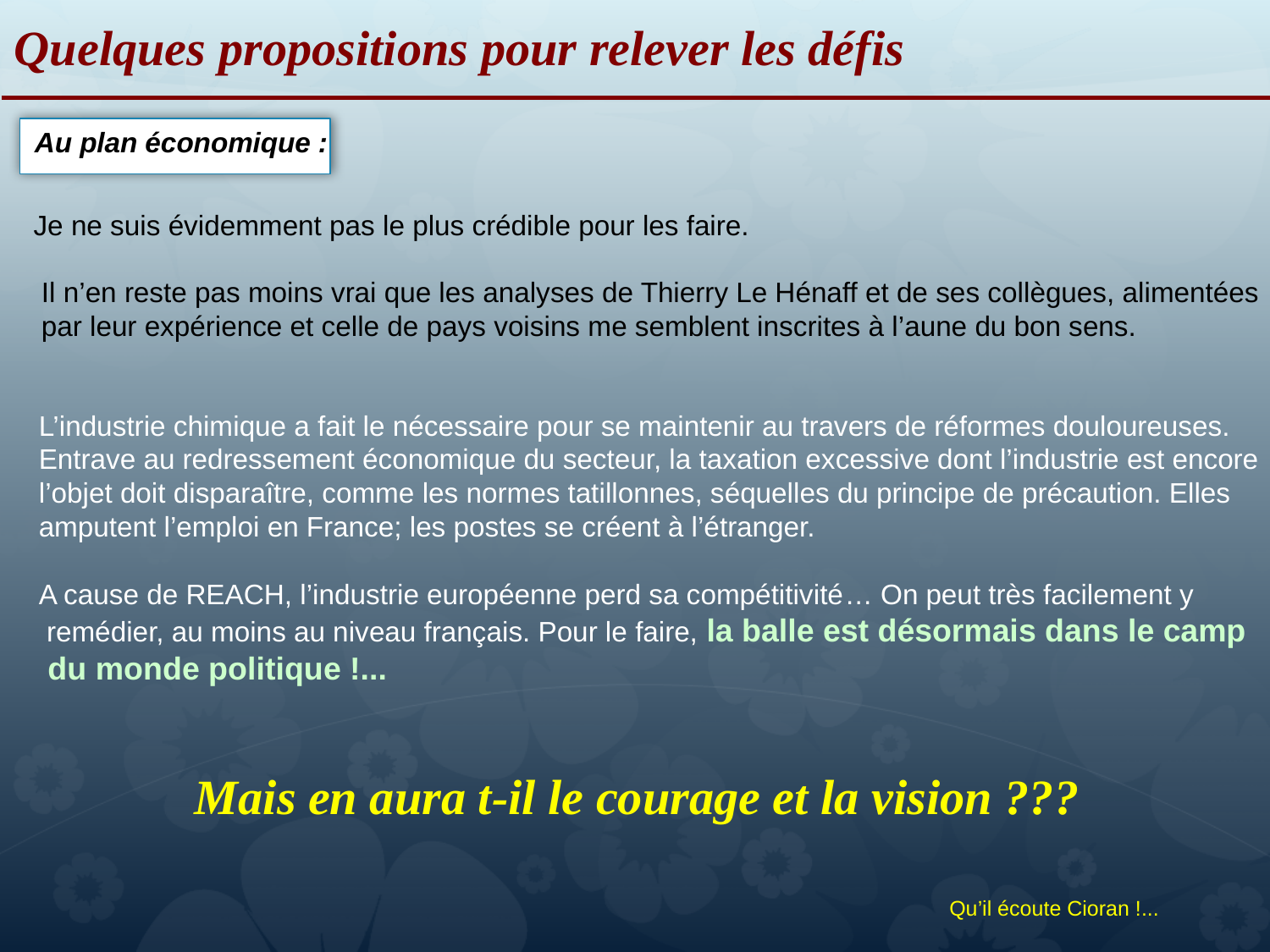

Quelques propositions pour relever les défis
Au plan économique :

Je ne suis évidemment pas le plus crédible pour les faire.

 Il n’en reste pas moins vrai que les analyses de Thierry Le Hénaff et de ses collègues, alimentées
 par leur expérience et celle de pays voisins me semblent inscrites à l’aune du bon sens.
L’industrie chimique a fait le nécessaire pour se maintenir au travers de réformes douloureuses.
Entrave au redressement économique du secteur, la taxation excessive dont l’industrie est encore
l’objet doit disparaître, comme les normes tatillonnes, séquelles du principe de précaution. Elles
amputent l’emploi en France; les postes se créent à l’étranger.

A cause de REACH, l’industrie européenne perd sa compétitivité… On peut très facilement y
 remédier, au moins au niveau français. Pour le faire, la balle est désormais dans le camp
 du monde politique !...
Mais en aura t-il le courage et la vision ???
Qu’il écoute Cioran !...